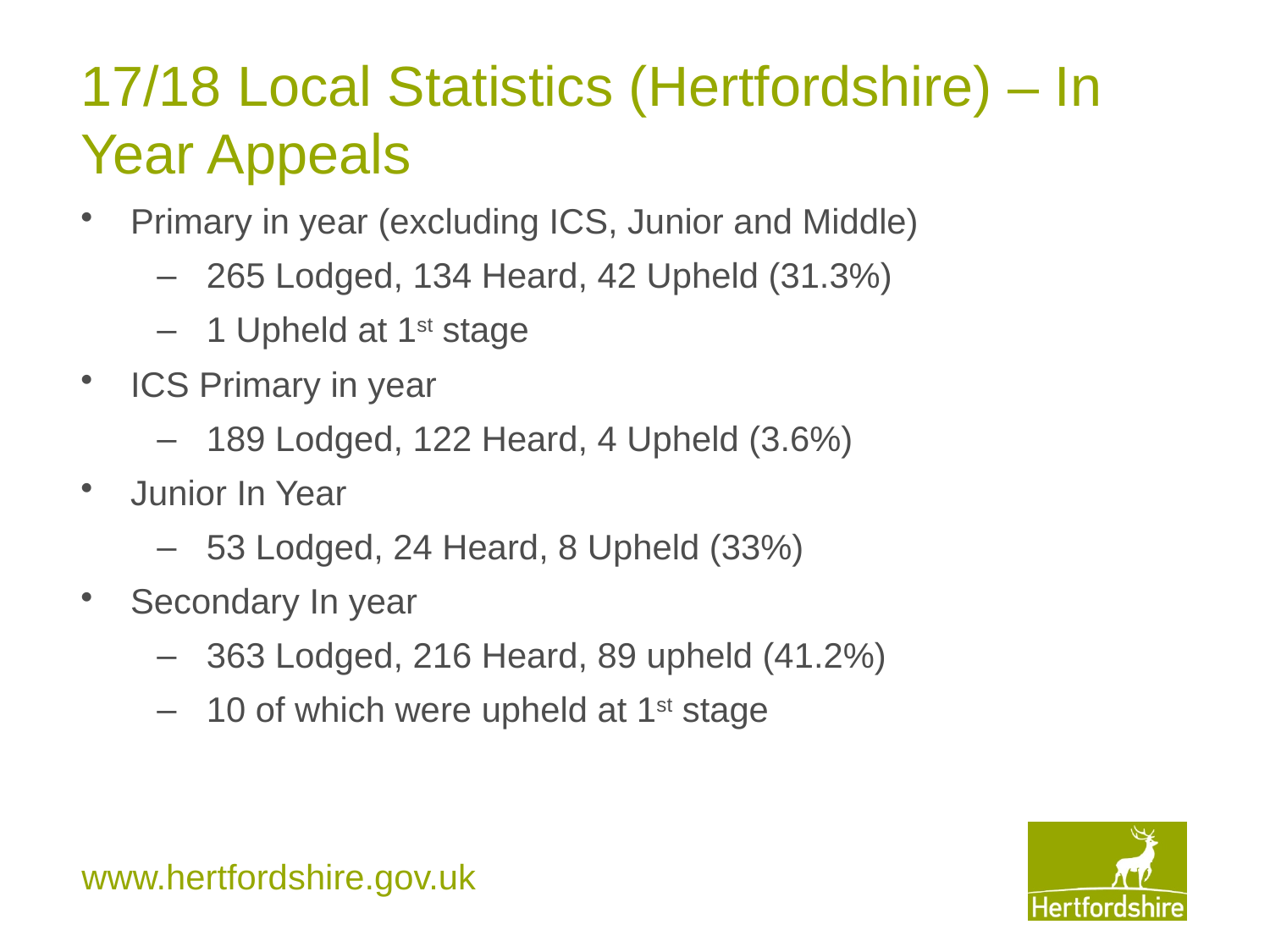

# 17/18 Local Statistics (Hertfordshire) – In Year Appeals
Primary in year (excluding ICS, Junior and Middle)
265 Lodged, 134 Heard, 42 Upheld (31.3%)
1 Upheld at 1st stage
ICS Primary in year
189 Lodged, 122 Heard, 4 Upheld (3.6%)
Junior In Year
53 Lodged, 24 Heard, 8 Upheld (33%)
Secondary In year
363 Lodged, 216 Heard, 89 upheld (41.2%)
10 of which were upheld at 1st stage